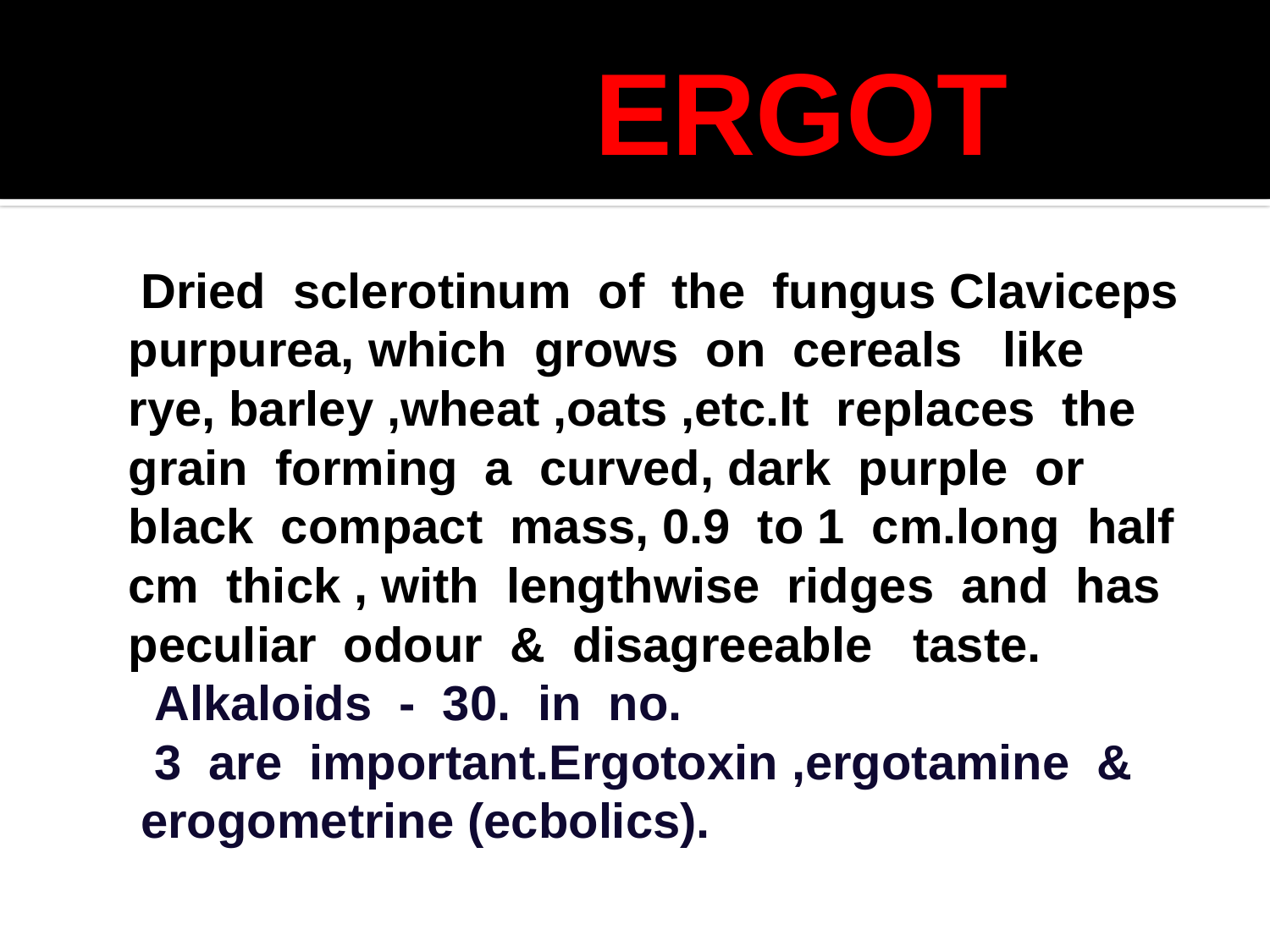

# ERGOT
    Dried  sclerotinum  of  the  fungus Claviceps  purpurea, which  grows  on  cereals   like  rye, barley ,wheat ,oats ,etc.It  replaces  the  grain  forming  a  curved, dark  purple  or  black  compact  mass, 0.9  to 1  cm.long  half  cm  thick , with  lengthwise  ridges  and  has  peculiar  odour  &  disagreeable   taste.
     Alkaloids  -  30.  in  no.
     3  are  important.Ergotoxin ,ergotamine  &
    erogometrine (ecbolics).